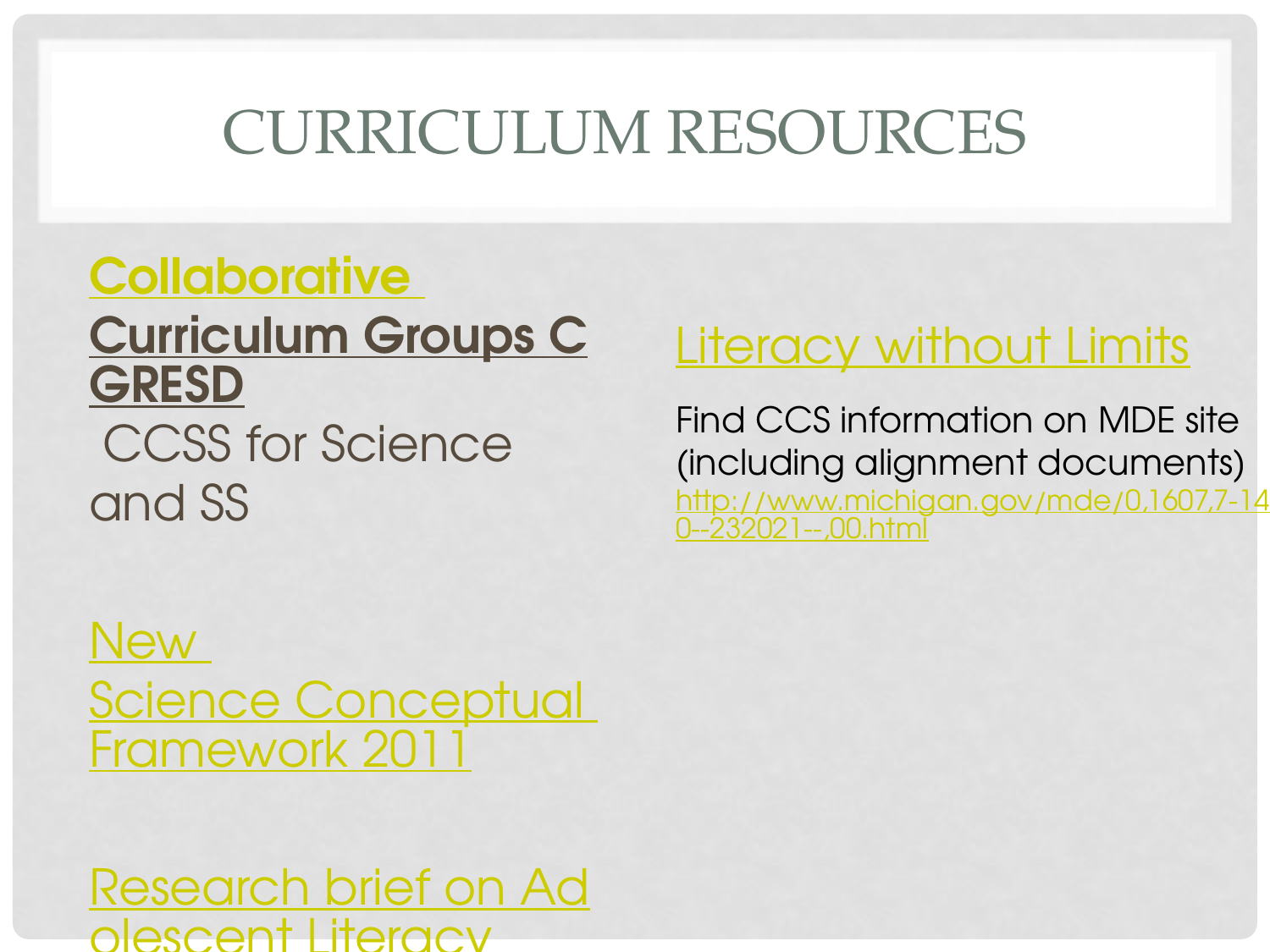

# Curriculum Resources
Collaborative Curriculum Groups CGRESD CCSS for Science and SS

New Science Conceptual Framework 2011

Research brief on Adolescent Literacy

Literacy without Limits
Find CCS information on MDE site (including alignment documents) http://www.michigan.gov/mde/0,1607,7-140--232021--,00.html